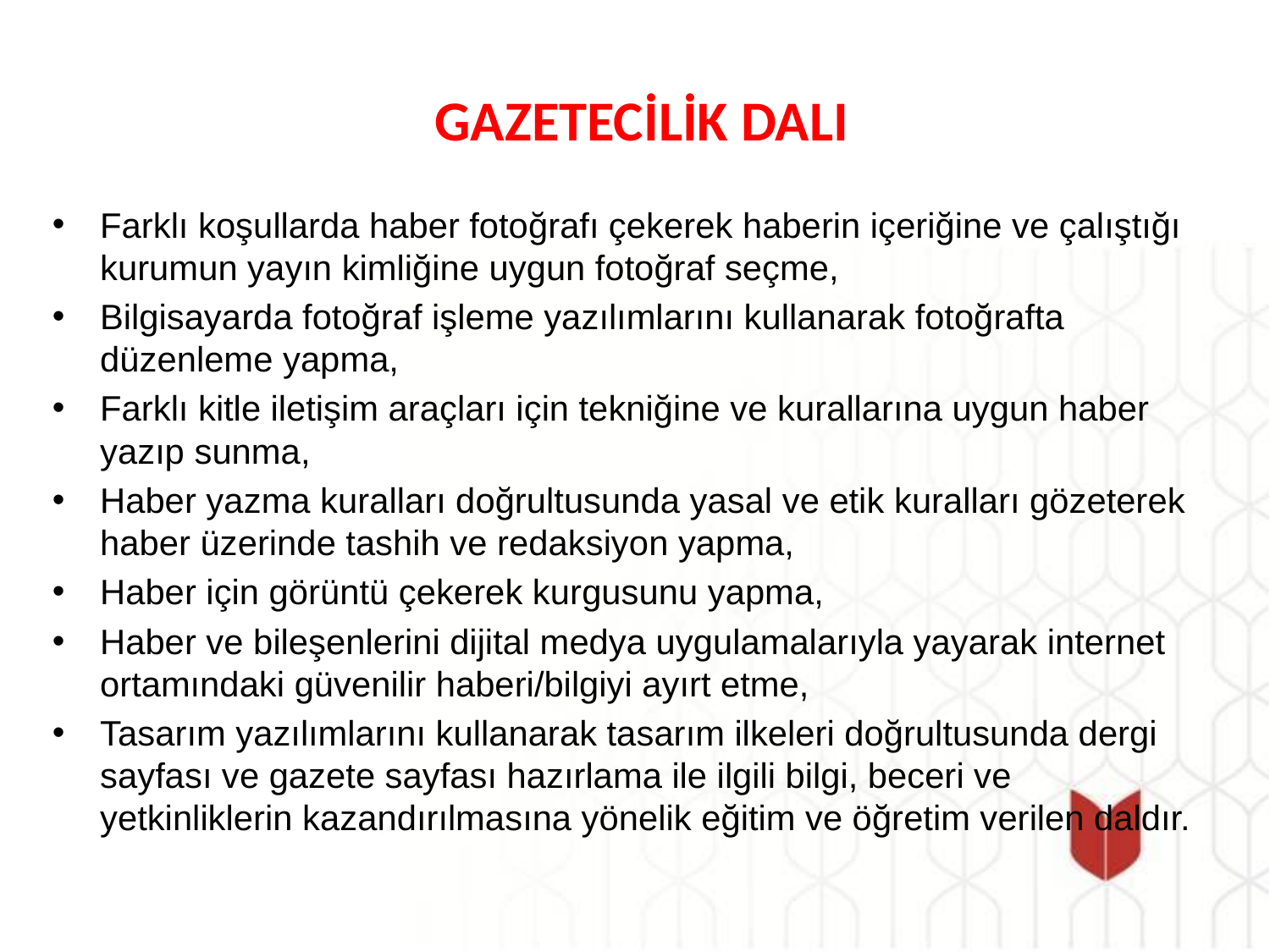

# GAZETECİLİK DALI
Farklı koşullarda haber fotoğrafı çekerek haberin içeriğine ve çalıştığı kurumun yayın kimliğine uygun fotoğraf seçme,
Bilgisayarda fotoğraf işleme yazılımlarını kullanarak fotoğrafta düzenleme yapma,
Farklı kitle iletişim araçları için tekniğine ve kurallarına uygun haber yazıp sunma,
Haber yazma kuralları doğrultusunda yasal ve etik kuralları gözeterek haber üzerinde tashih ve redaksiyon yapma,
Haber için görüntü çekerek kurgusunu yapma,
Haber ve bileşenlerini dijital medya uygulamalarıyla yayarak internet ortamındaki güvenilir haberi/bilgiyi ayırt etme,
Tasarım yazılımlarını kullanarak tasarım ilkeleri doğrultusunda dergi sayfası ve gazete sayfası hazırlama ile ilgili bilgi, beceri ve yetkinliklerin kazandırılmasına yönelik eğitim ve öğretim verilen daldır.